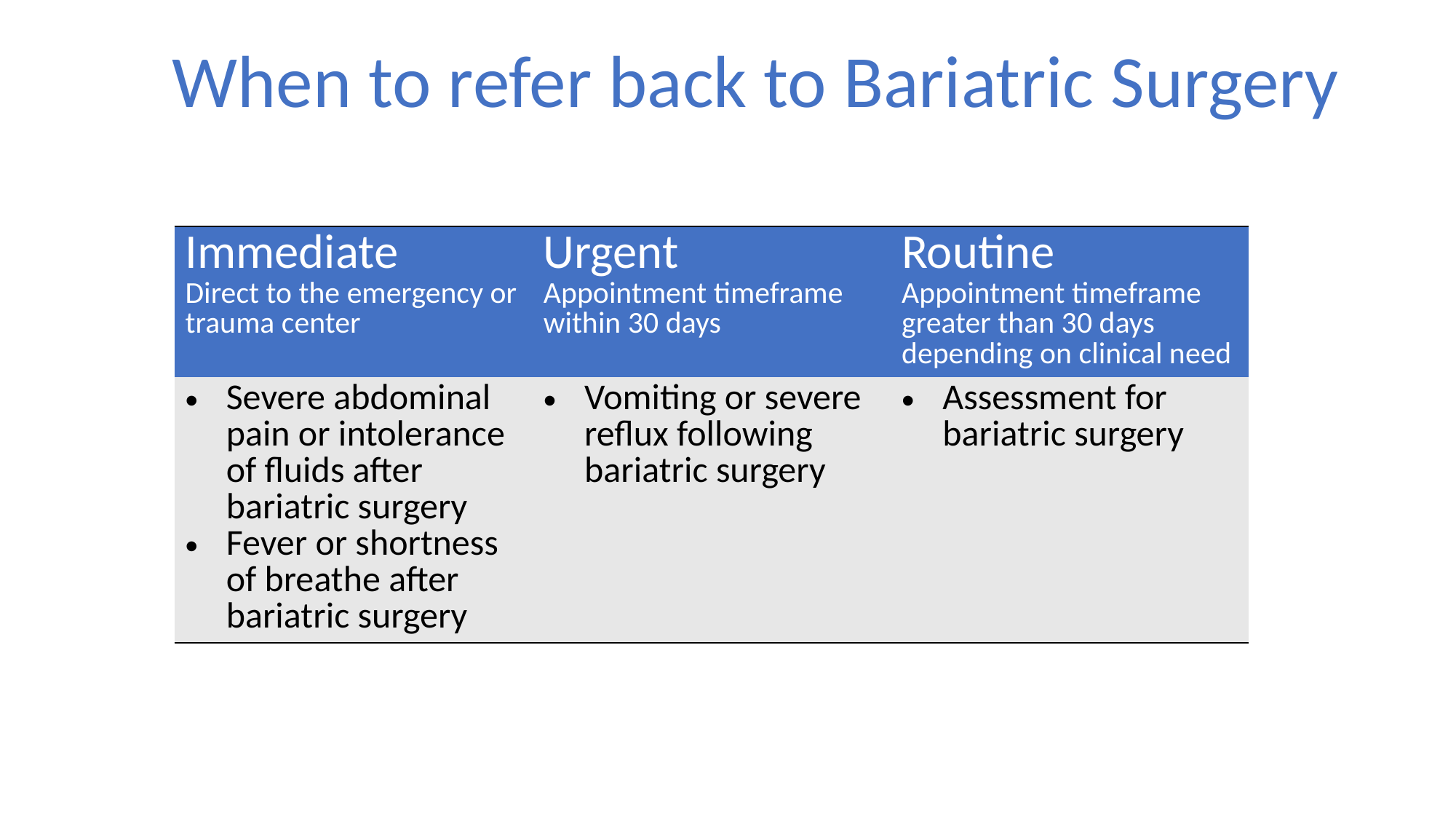

# When to refer back to Bariatric Surgery
| Immediate Direct to the emergency or trauma center | Urgent Appointment timeframe within 30 days | Routine Appointment timeframe greater than 30 days depending on clinical need |
| --- | --- | --- |
| Severe abdominal pain or intolerance of fluids after bariatric surgery Fever or shortness of breathe after bariatric surgery | Vomiting or severe reflux following bariatric surgery | Assessment for bariatric surgery |